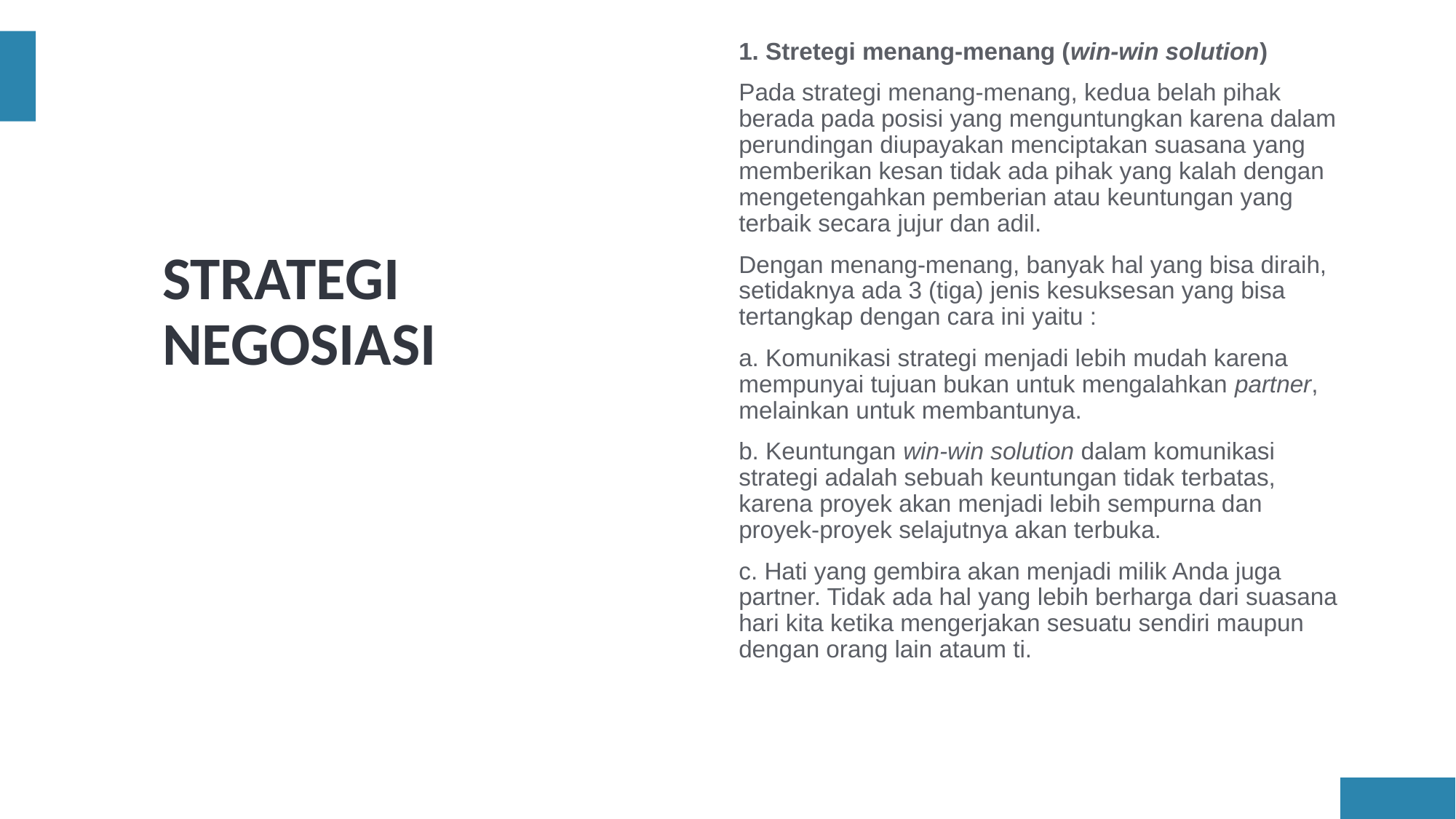

1. Stretegi menang-menang (win-win solution)
Pada strategi menang-menang, kedua belah pihak berada pada posisi yang menguntungkan karena dalam perundingan diupayakan menciptakan suasana yang memberikan kesan tidak ada pihak yang kalah dengan mengetengahkan pemberian atau keuntungan yang terbaik secara jujur dan adil.
Dengan menang-menang, banyak hal yang bisa diraih, setidaknya ada 3 (tiga) jenis kesuksesan yang bisa tertangkap dengan cara ini yaitu :
a. Komunikasi strategi menjadi lebih mudah karena mempunyai tujuan bukan untuk mengalahkan partner, melainkan untuk membantunya.
b. Keuntungan win-win solution dalam komunikasi strategi adalah sebuah keuntungan tidak terbatas, karena proyek akan menjadi lebih sempurna dan proyek-proyek selajutnya akan terbuka.
c. Hati yang gembira akan menjadi milik Anda juga partner. Tidak ada hal yang lebih berharga dari suasana hari kita ketika mengerjakan sesuatu sendiri maupun dengan orang lain ataum ti.

# STRATEGI NEGOSIASI